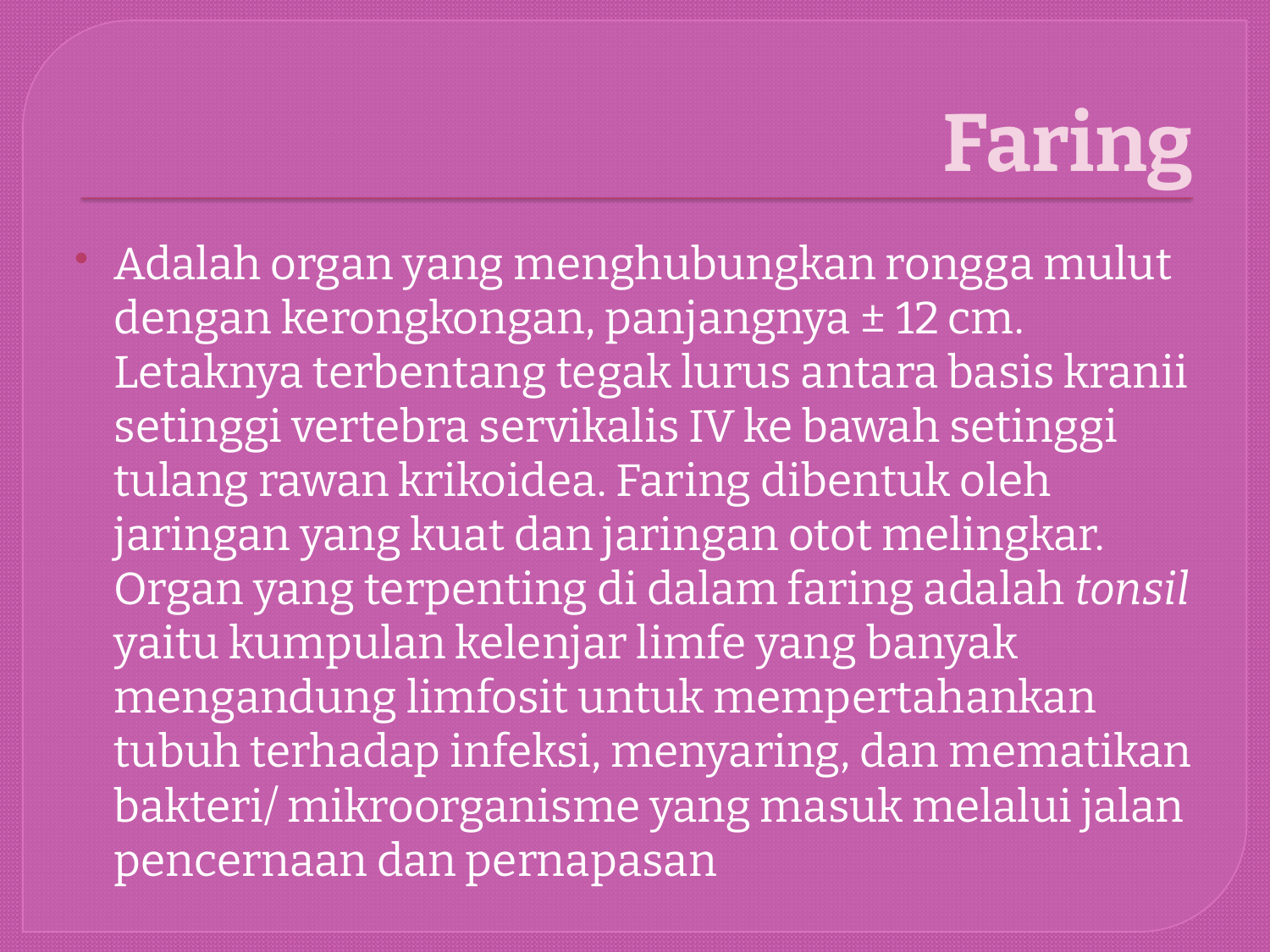

# Faring
Adalah organ yang menghubungkan rongga mulut dengan kerongkongan, panjangnya ± 12 cm. Letaknya terbentang tegak lurus antara basis kranii setinggi vertebra servikalis IV ke bawah setinggi tulang rawan krikoidea. Faring dibentuk oleh jaringan yang kuat dan jaringan otot melingkar. Organ yang terpenting di dalam faring adalah tonsil yaitu kumpulan kelenjar limfe yang banyak mengandung limfosit untuk mempertahankan tubuh terhadap infeksi, menyaring, dan mematikan bakteri/ mikroorganisme yang masuk melalui jalan pencernaan dan pernapasan